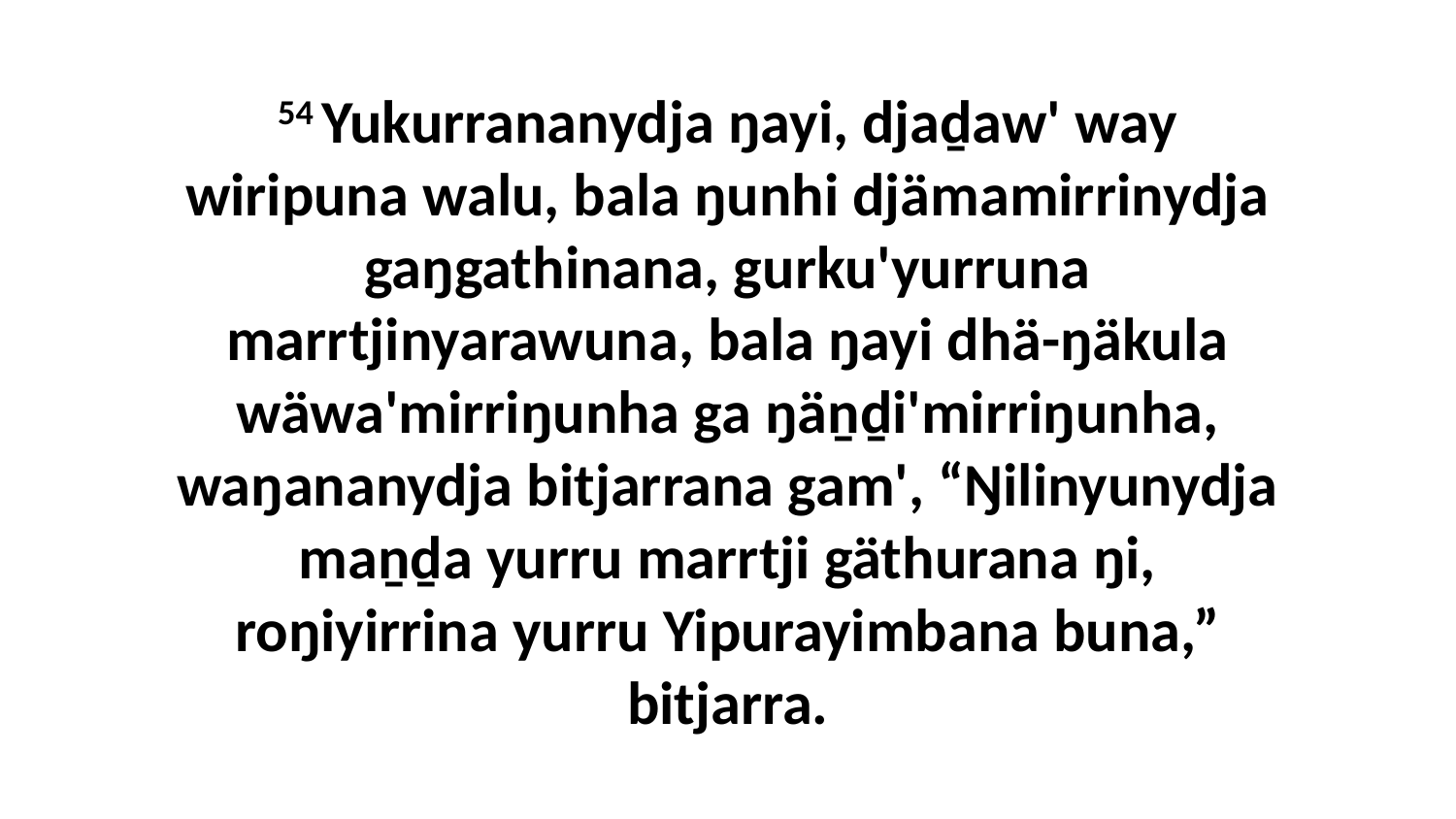

54 Yukurrananydja ŋayi, djaḏaw' way wiripuna walu, bala ŋunhi djämamirrinydja gaŋgathinana, gurku'yurruna marrtjinyarawuna, bala ŋayi dhä-ŋäkula wäwa'mirriŋunha ga ŋäṉḏi'mirriŋunha, waŋananydja bitjarrana gam', “Ŋilinyunydja maṉḏa yurru marrtji gäthurana ŋi, roŋiyirrina yurru Yipurayimbana buna,” bitjarra.